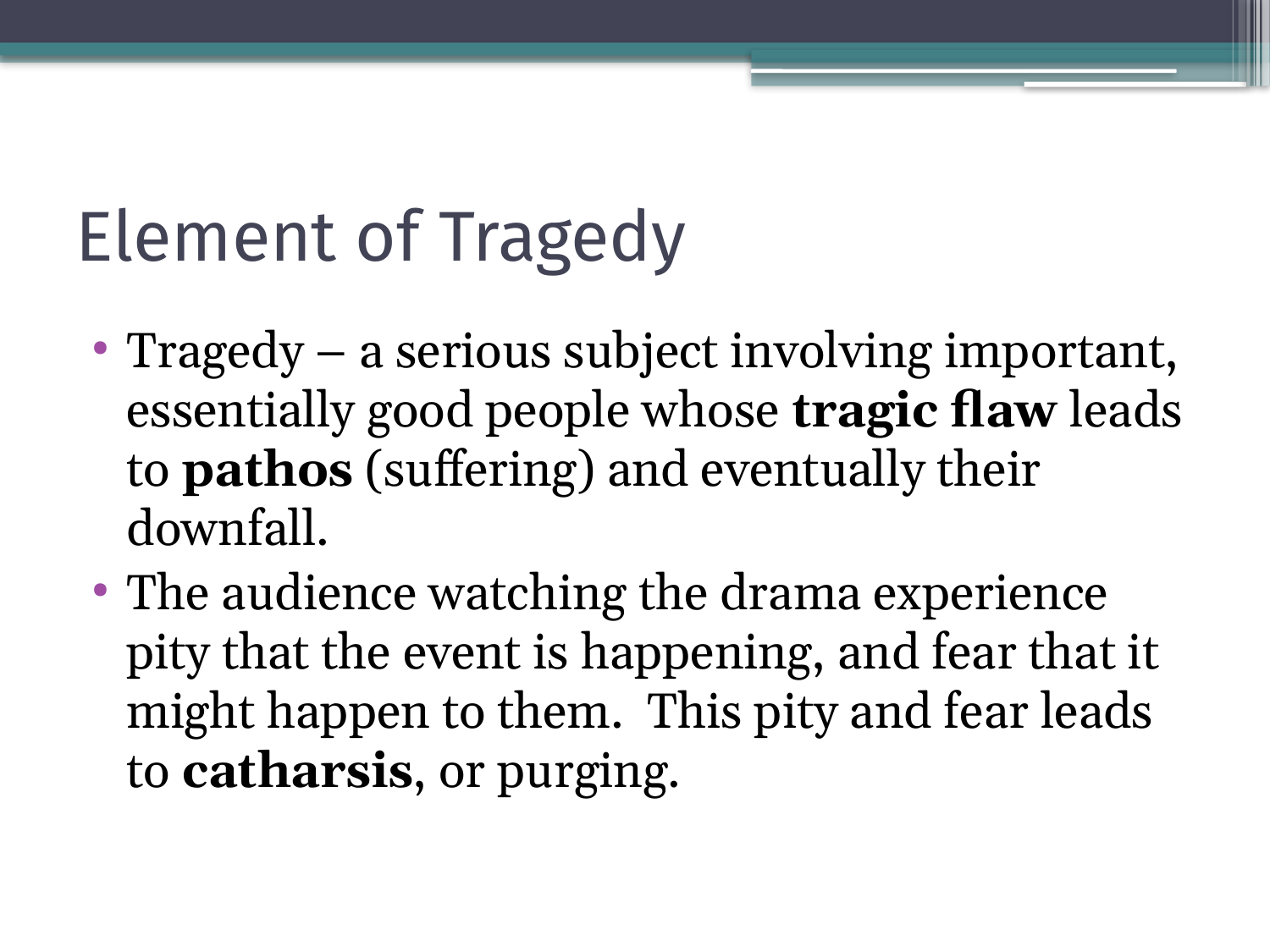

# Element of Tragedy
Tragedy – a serious subject involving important, essentially good people whose tragic flaw leads to pathos (suffering) and eventually their downfall.
The audience watching the drama experience pity that the event is happening, and fear that it might happen to them.  This pity and fear leads to catharsis, or purging.